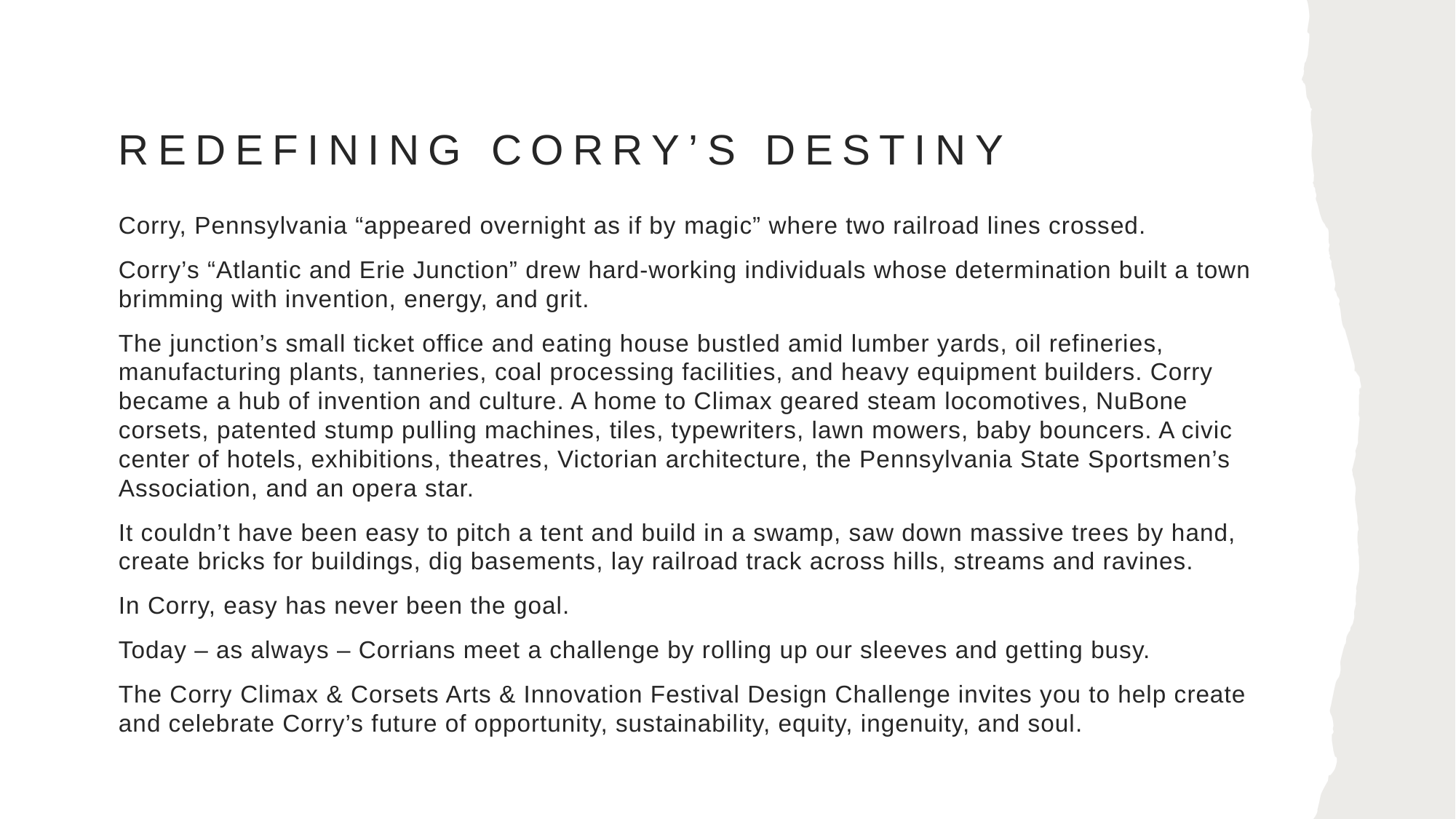

# REDEFINING CORRY’s DESTINY
Corry, Pennsylvania “appeared overnight as if by magic” where two railroad lines crossed.
Corry’s “Atlantic and Erie Junction” drew hard-working individuals whose determination built a town brimming with invention, energy, and grit.
The junction’s small ticket office and eating house bustled amid lumber yards, oil refineries, manufacturing plants, tanneries, coal processing facilities, and heavy equipment builders. Corry became a hub of invention and culture. A home to Climax geared steam locomotives, NuBone corsets, patented stump pulling machines, tiles, typewriters, lawn mowers, baby bouncers. A civic center of hotels, exhibitions, theatres, Victorian architecture, the Pennsylvania State Sportsmen’s Association, and an opera star.
It couldn’t have been easy to pitch a tent and build in a swamp, saw down massive trees by hand, create bricks for buildings, dig basements, lay railroad track across hills, streams and ravines.
In Corry, easy has never been the goal.
Today – as always – Corrians meet a challenge by rolling up our sleeves and getting busy.
The Corry Climax & Corsets Arts & Innovation Festival Design Challenge invites you to help create and celebrate Corry’s future of opportunity, sustainability, equity, ingenuity, and soul.